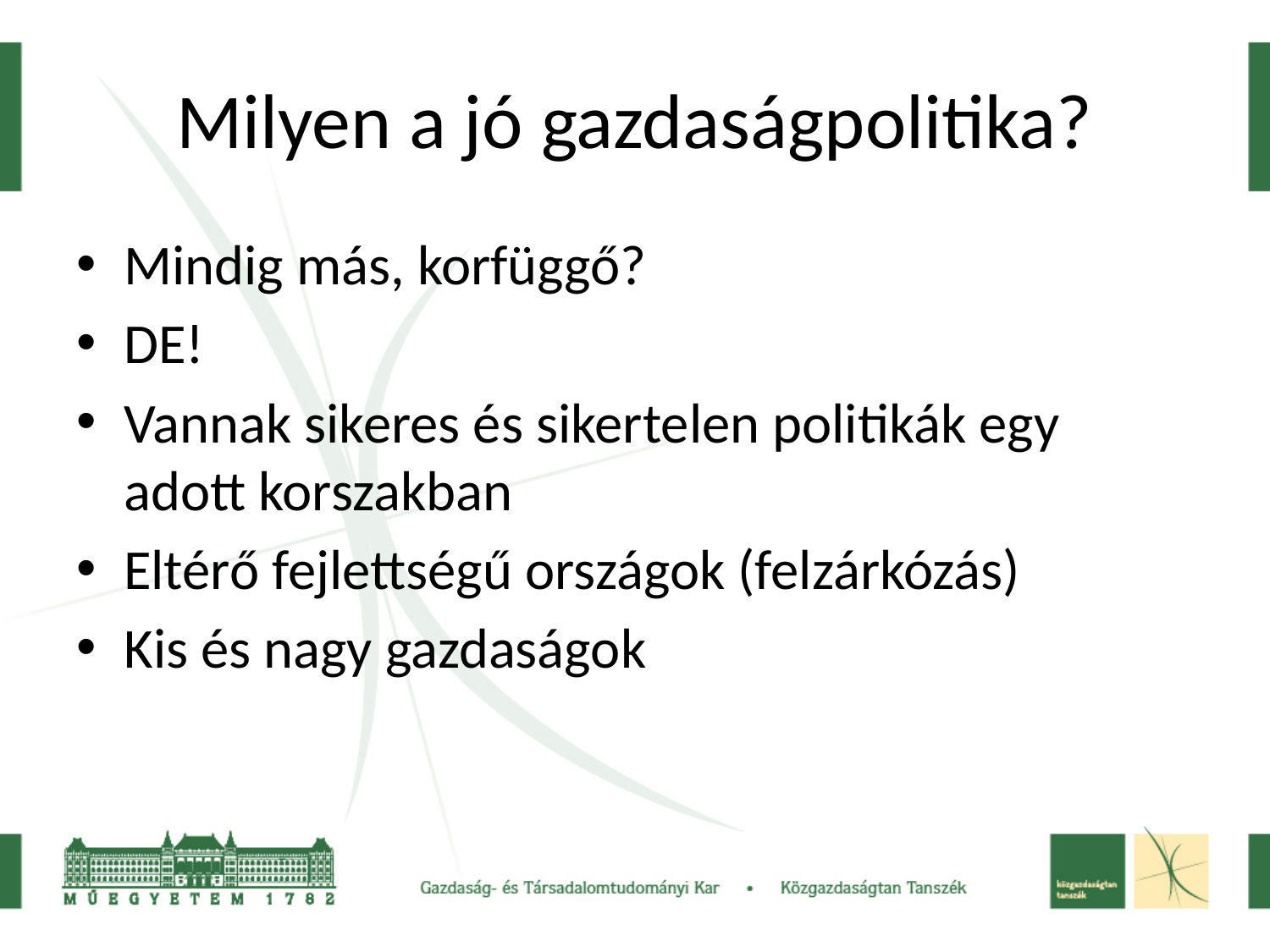

# Milyen a jó gazdaságpolitika?
Mindig más, korfüggő?
DE!
Vannak sikeres és sikertelen politikák egy adott korszakban
Eltérő fejlettségű országok (felzárkózás)
Kis és nagy gazdaságok